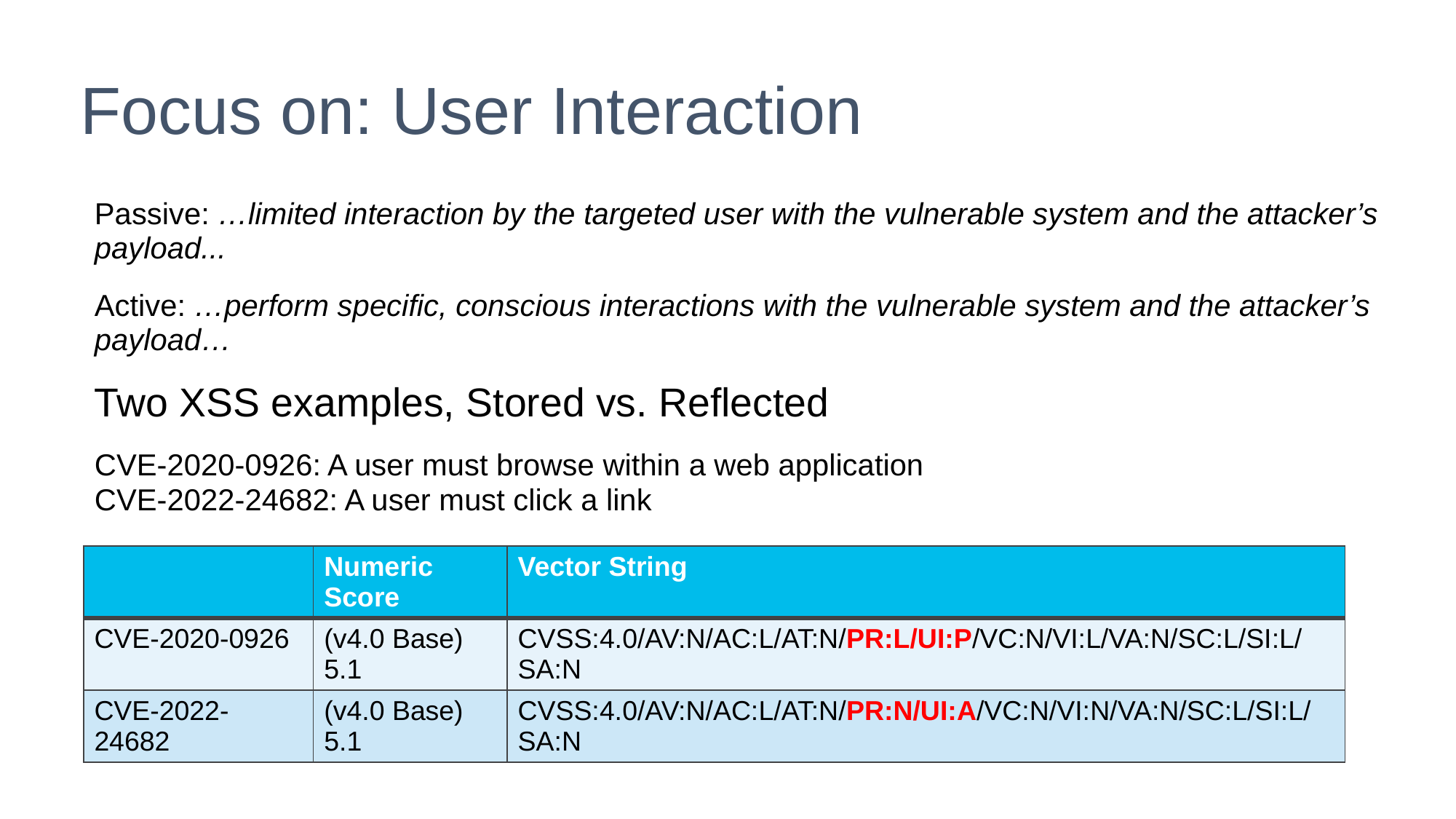

# Focus on: User Interaction
Passive: …limited interaction by the targeted user with the vulnerable system and the attacker’s payload...
Active: …perform specific, conscious interactions with the vulnerable system and the attacker’s payload…
Two XSS examples, Stored vs. Reflected
CVE-2020-0926: A user must browse within a web application
CVE-2022-24682: A user must click a link
|  | Numeric Score | Vector String |
| --- | --- | --- |
| CVE-2020-0926 | (v4.0 Base) 5.1 | CVSS:4.0/AV:N/AC:L/AT:N/PR:L/UI:P/VC:N/VI:L/VA:N/SC:L/SI:L/SA:N |
| CVE-2022-24682 | (v4.0 Base) 5.1 | CVSS:4.0/AV:N/AC:L/AT:N/PR:N/UI:A/VC:N/VI:N/VA:N/SC:L/SI:L/SA:N |